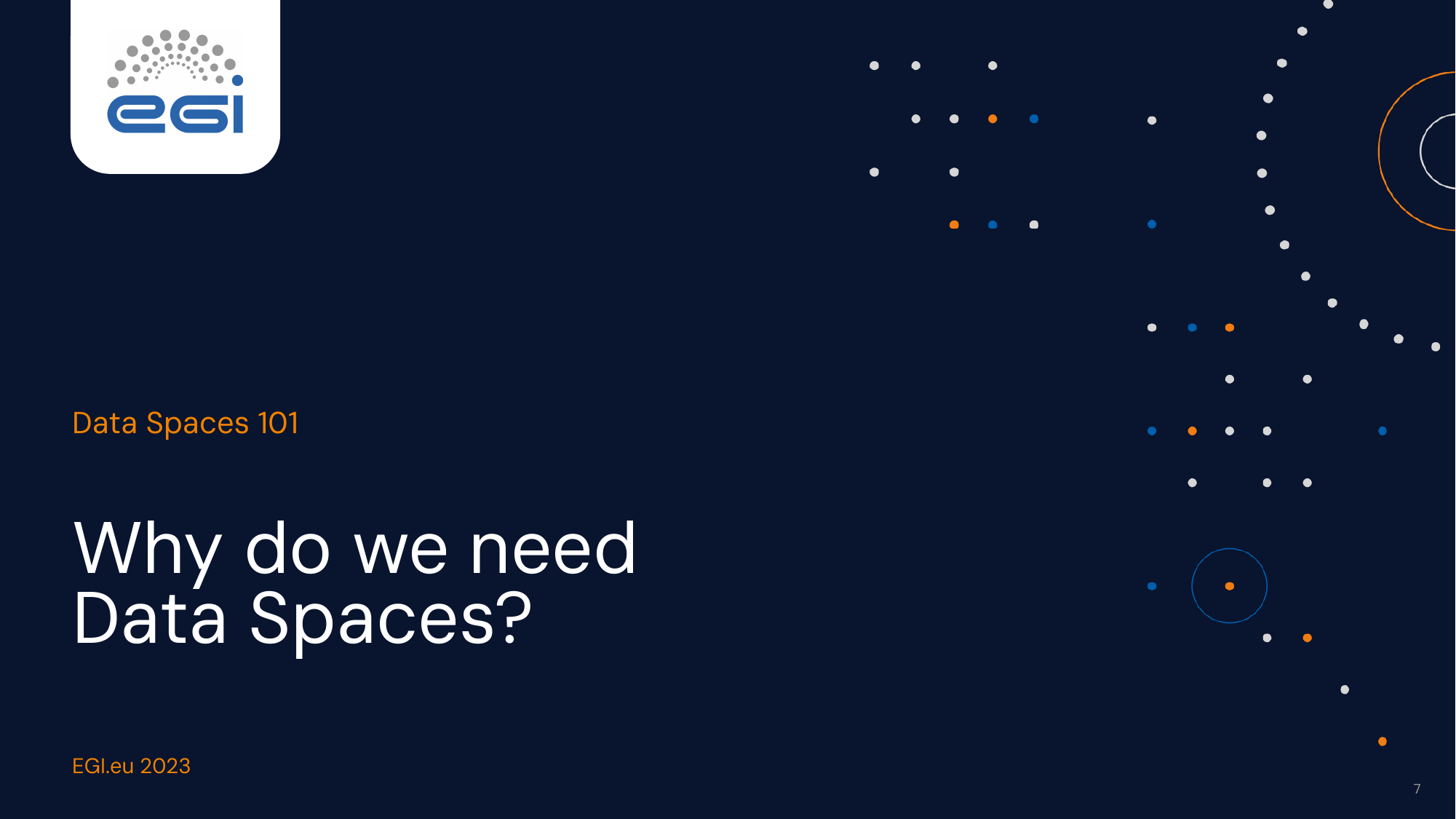

Data Spaces 101
Why do we need Data Spaces?
EGI.eu 2023
7